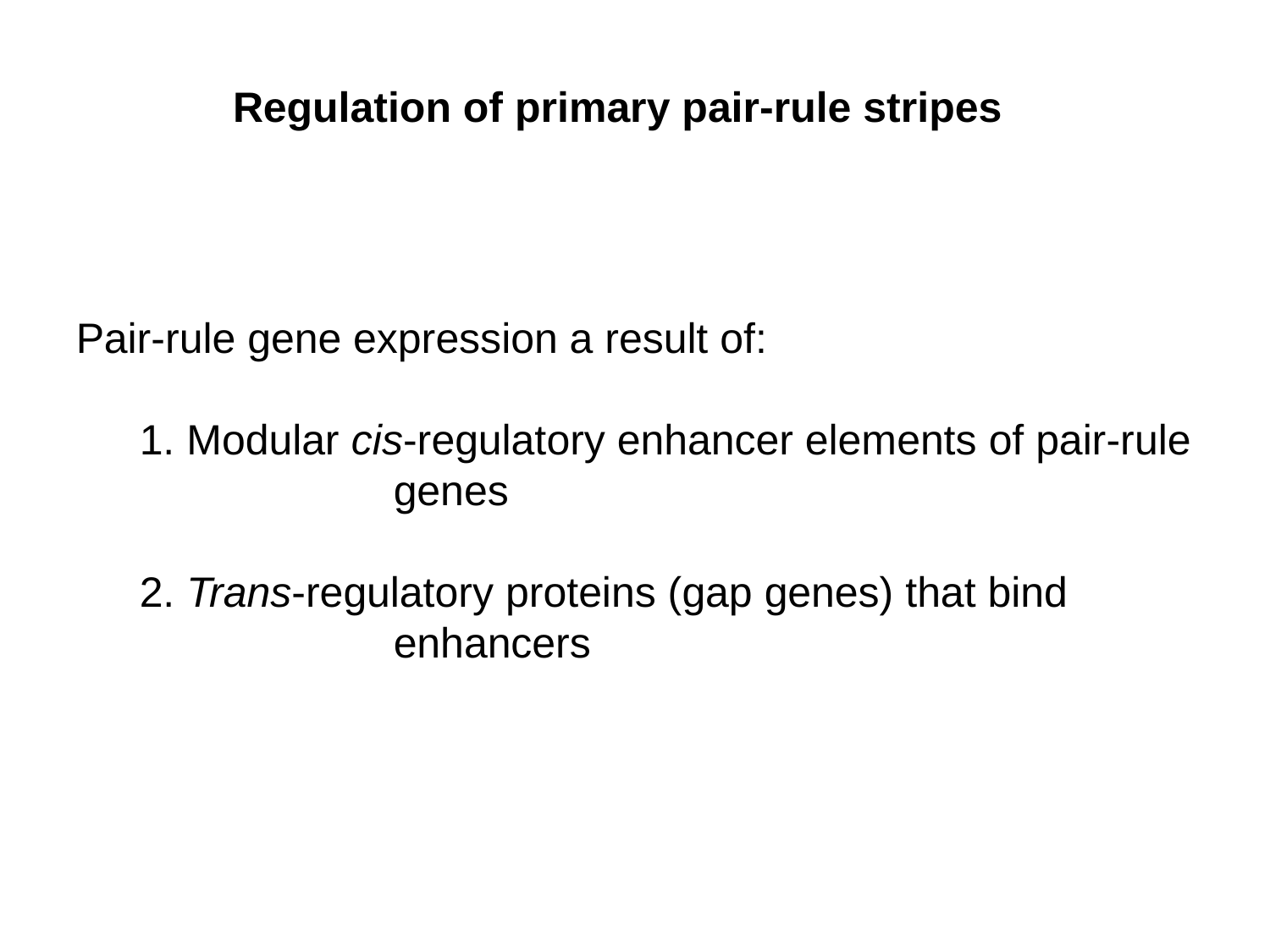

Regulation of primary pair-rule stripes

Pair-rule gene expression a result of:

	1. Modular cis-regulatory enhancer elements of pair-rule 		genes

	2. Trans-regulatory proteins (gap genes) that bind 			enhancers